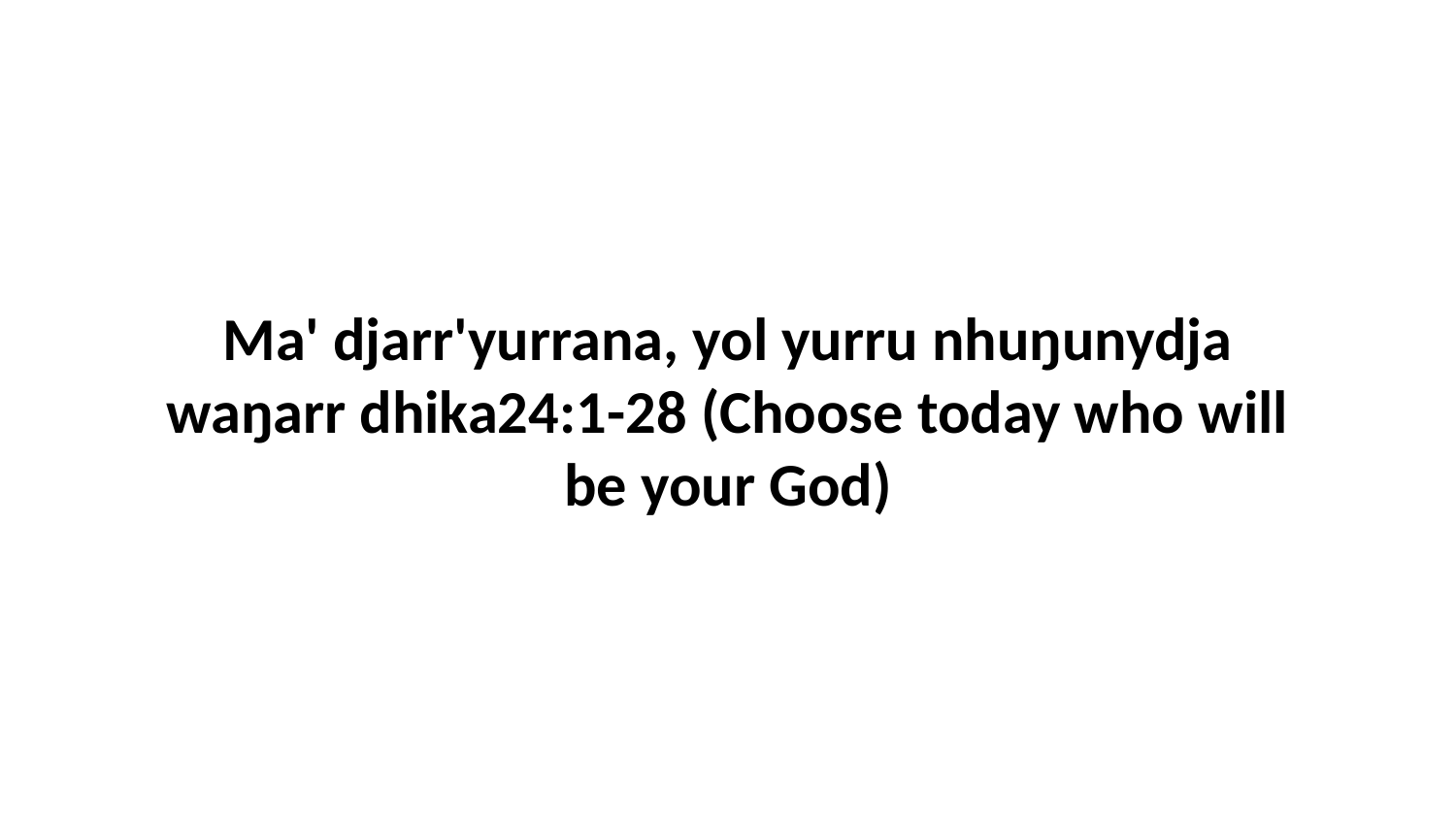

Ma' djarr'yurrana, yol yurru nhuŋunydja waŋarr dhika24:1-28 (Choose today who will be your God)